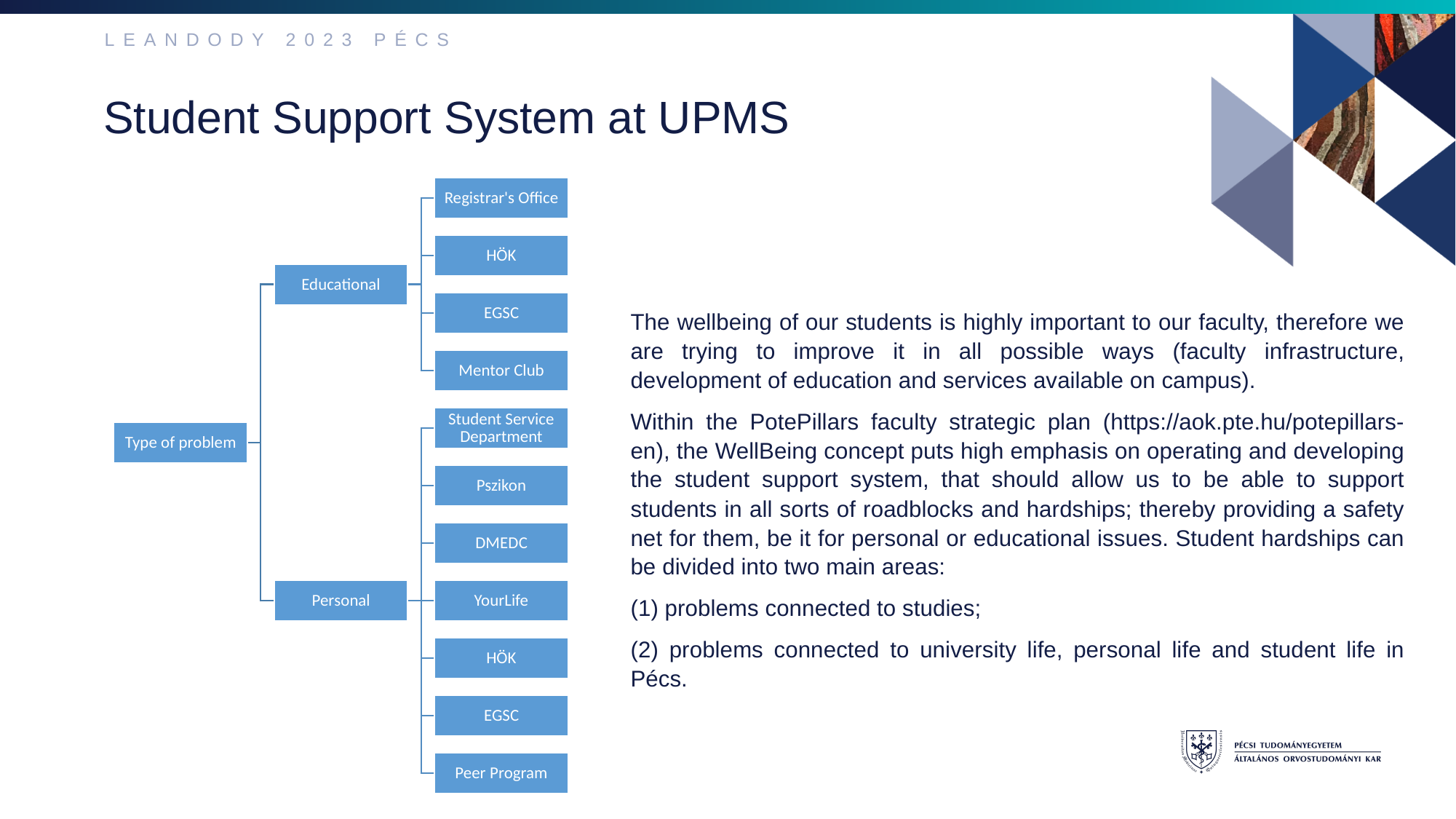

LEANDODY 2023 PÉCS

# Student Support System at UPMS
Type of problem
Educational
Registrar's Office
HÖK
EGSC
Mentor Club
Personal
Student Service Department
Pszikon
DMEDC
YourLife
HÖK
EGSC
Peer Program
The wellbeing of our students is highly important to our faculty, therefore we are trying to improve it in all possible ways (faculty infrastructure, development of education and services available on campus).
Within the PotePillars faculty strategic plan (https://aok.pte.hu/potepillars-en), the WellBeing concept puts high emphasis on operating and developing the student support system, that should allow us to be able to support students in all sorts of roadblocks and hardships; thereby providing a safety net for them, be it for personal or educational issues. Student hardships can be divided into two main areas:
(1) problems connected to studies;
(2) problems connected to university life, personal life and student life in Pécs.